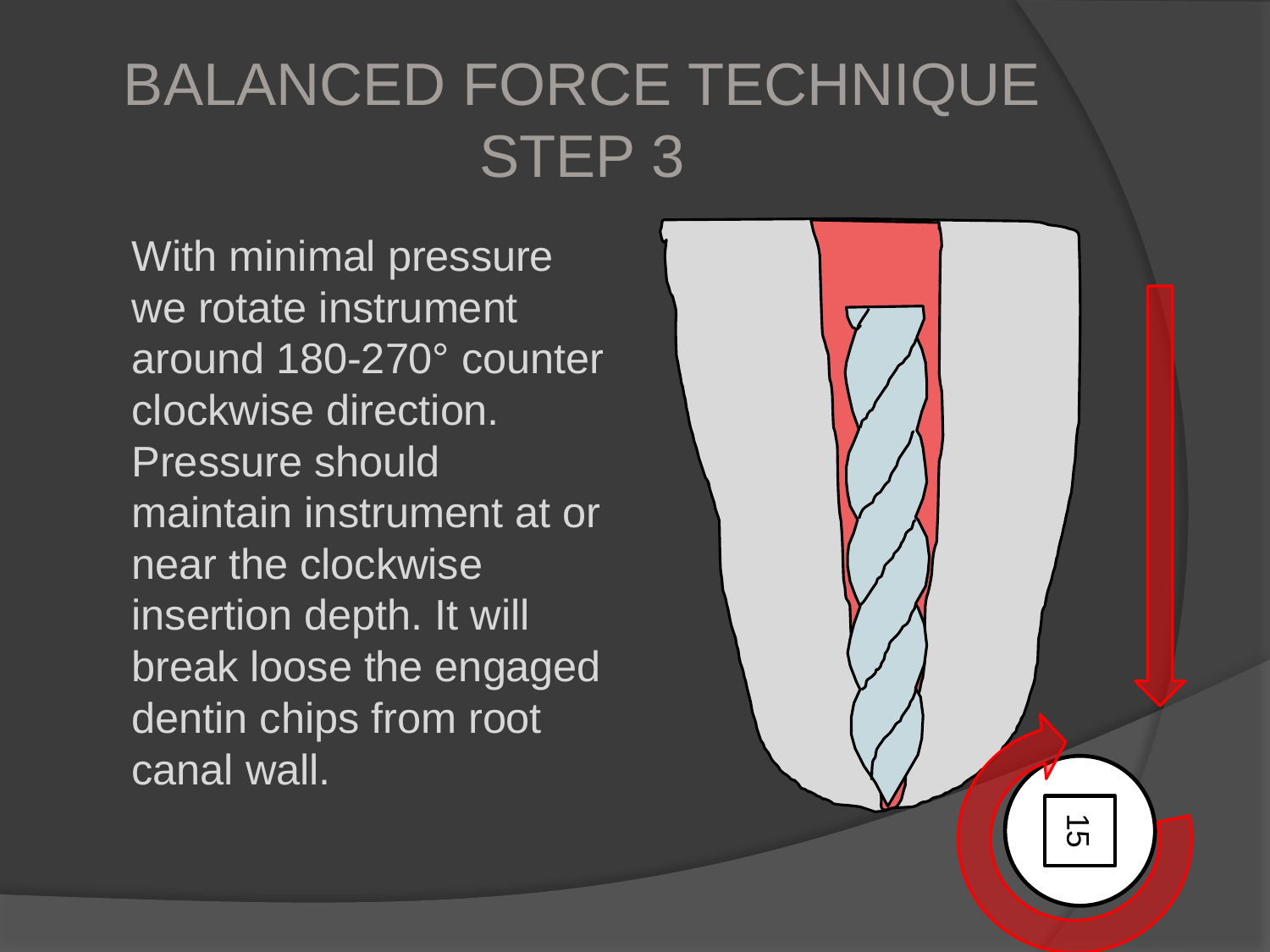

# BALANCED FORCE TECHNIQUE STEP 3

	With minimal pressure we rotate instrument around 180-270° counter clockwise direction. Pressure should maintain instrument at or near the clockwise insertion depth. It will break loose the engaged dentin chips from root canal wall.

15